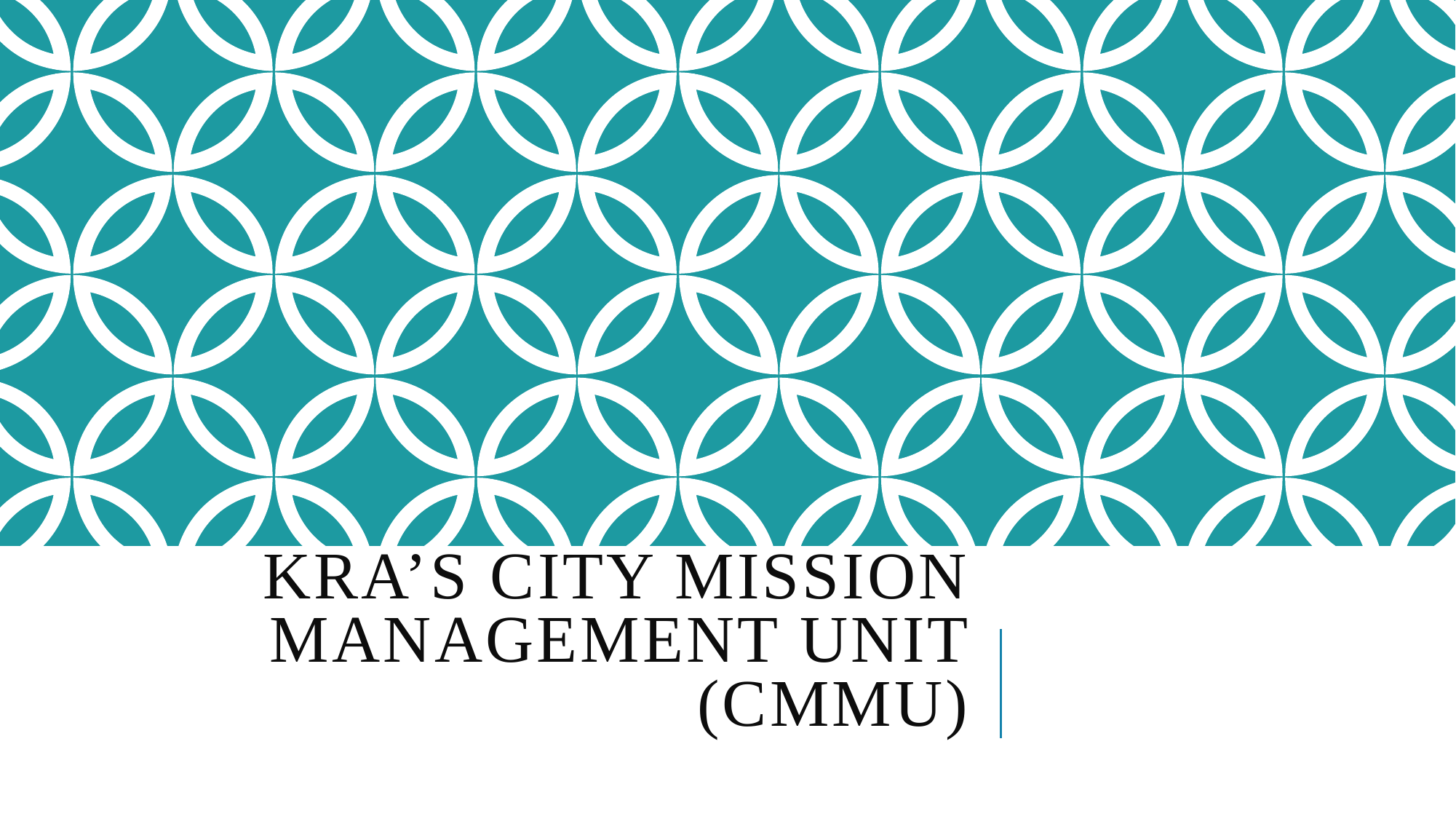

# KRA’s City Mission Management Unit (CMMU)